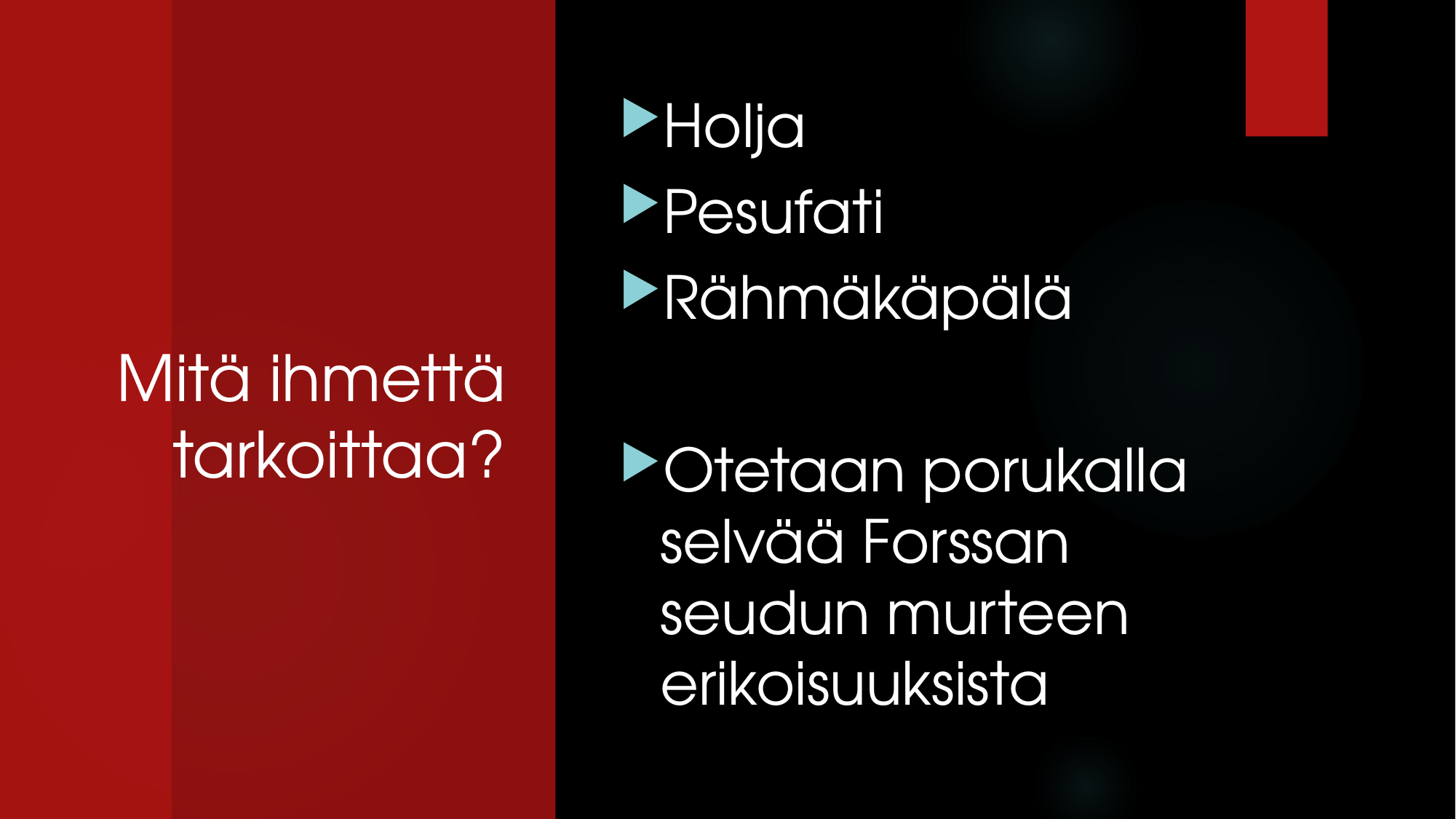

# Mitä ihmettä tarkoittaa?
Holja
Pesufati
Rähmäkäpälä

Otetaan porukalla selvää Forssan seudun murteen erikoisuuksista